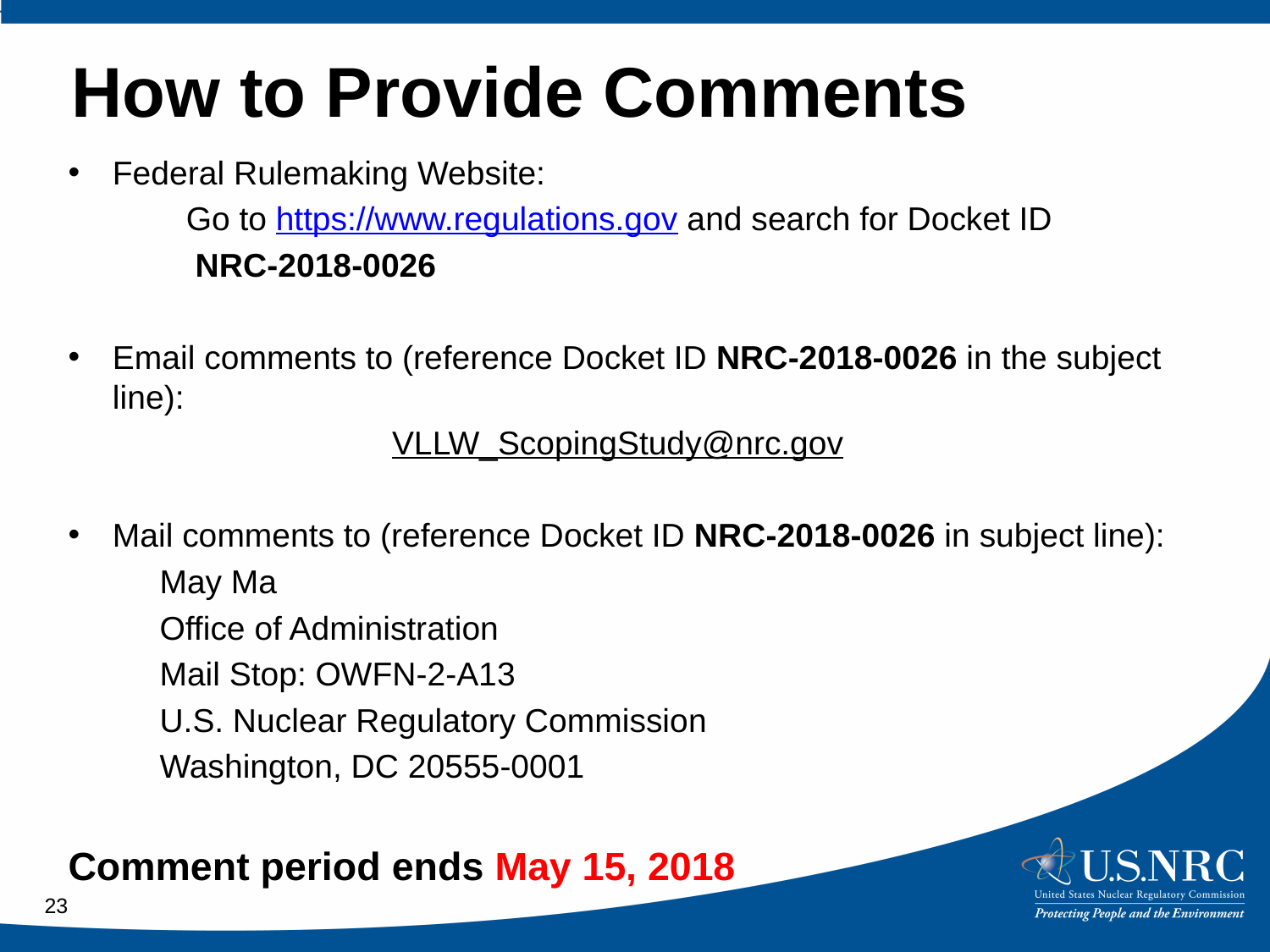

# How to Provide Comments
Federal Rulemaking Website:
Go to https://www.regulations.gov and search for Docket ID
 NRC-2018-0026

Email comments to (reference Docket ID NRC-2018-0026 in the subject line):
VLLW_ScopingStudy@nrc.gov

Mail comments to (reference Docket ID NRC-2018-0026 in subject line):
	May Ma
	Office of Administration
	Mail Stop: OWFN-2-A13
	U.S. Nuclear Regulatory Commission
	Washington, DC 20555-0001

Comment period ends May 15, 2018
23